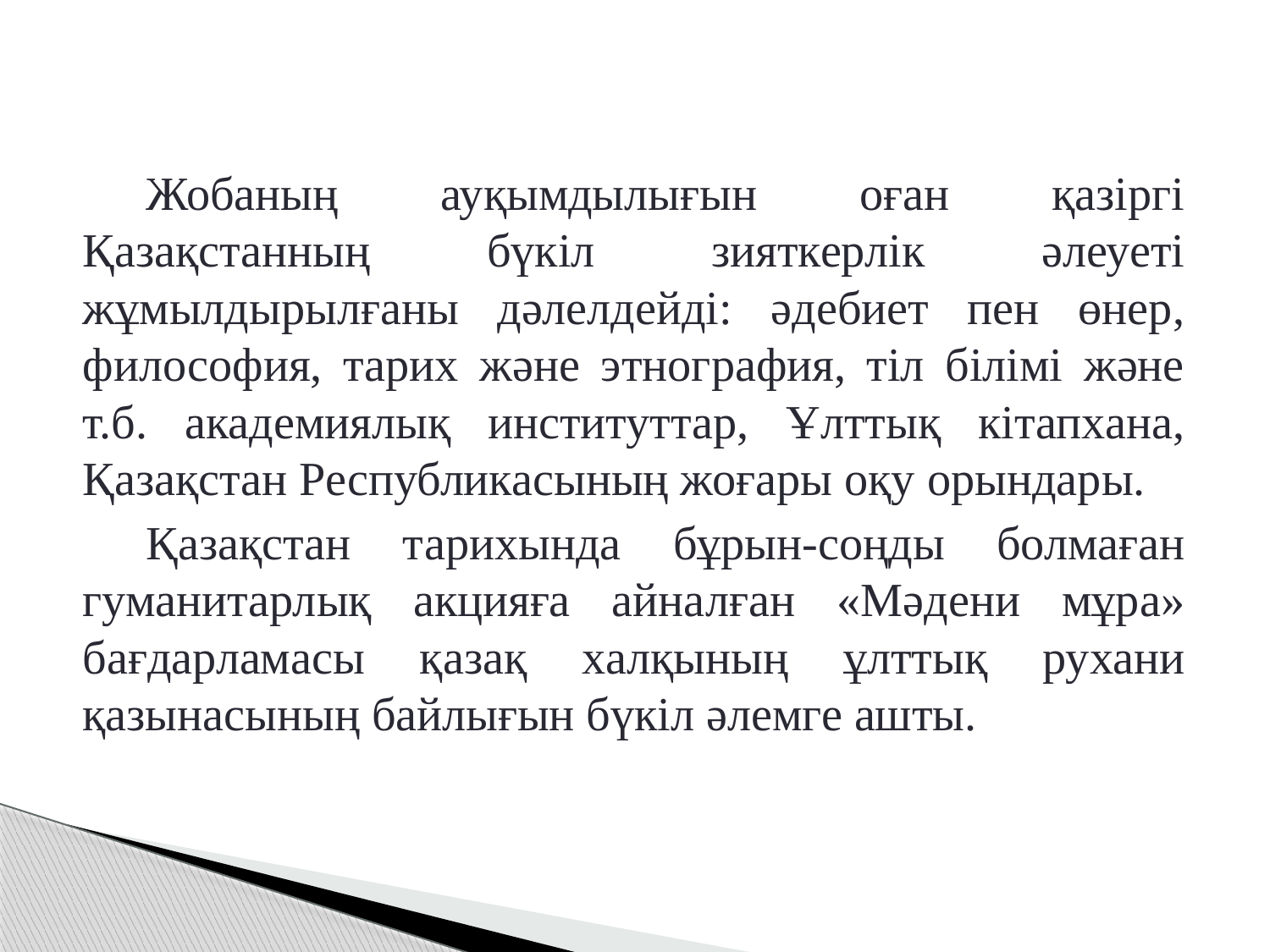

Жобаның ауқымдылығын оған қазіргі Қазақстанның бүкіл зияткерлік әлеуеті жұмылдырылғаны дәлелдейді: әдебиет пен өнер, философия, тарих және этнография, тіл білімі және т.б. академиялық институттар, Ұлттық кітапхана, Қазақстан Республикасының жоғары оқу орындары.
Қазақстан тарихында бұрын-соңды болмаған гуманитарлық акцияға айналған «Мәдени мұра» бағдарламасы қазақ халқының ұлттық рухани қазынасының байлығын бүкіл әлемге ашты.